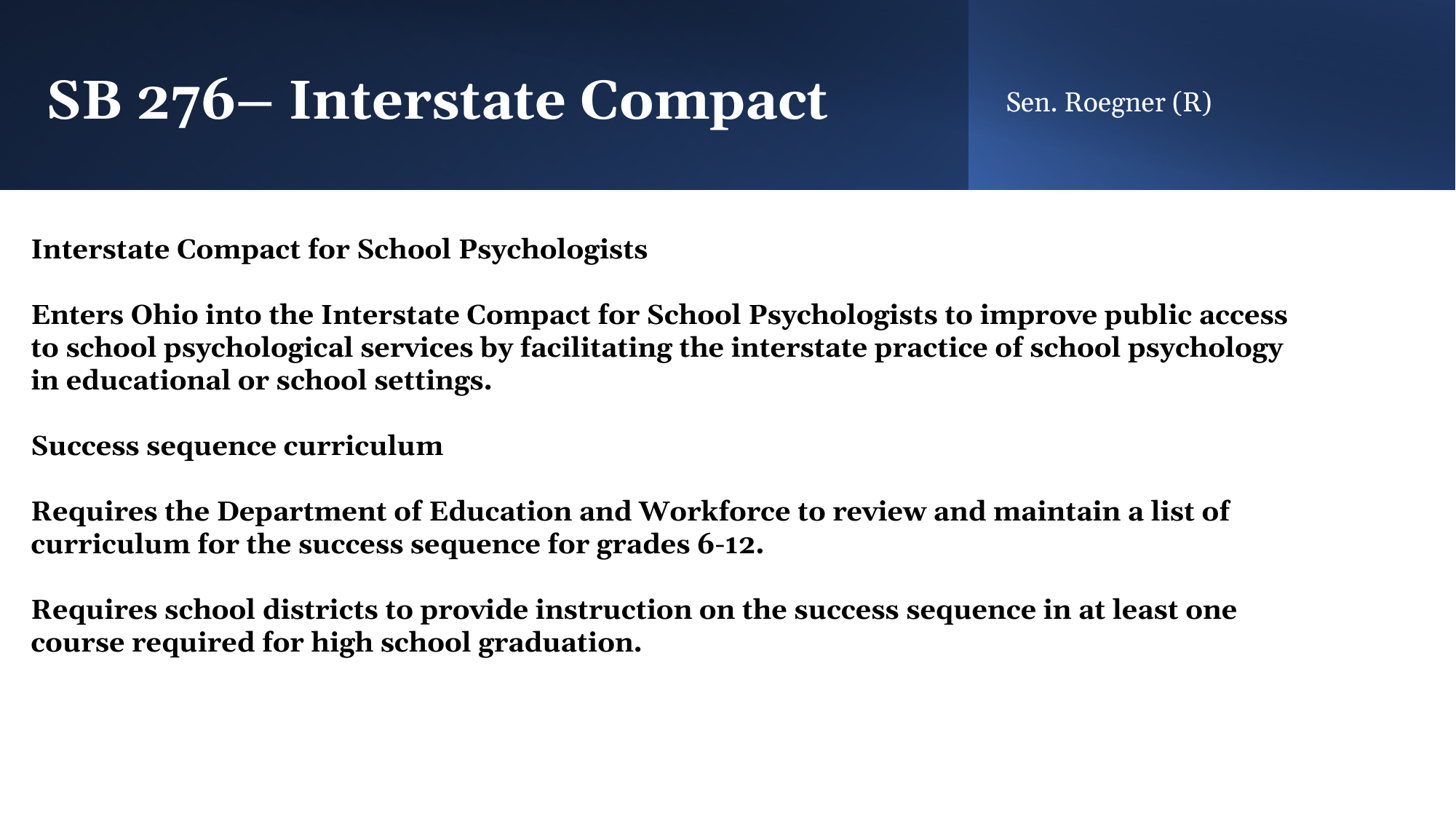

# SB 276– Interstate Compact
Sen. Roegner (R)

Interstate Compact for School Psychologists

Enters Ohio into the Interstate Compact for School Psychologists to improve public access
to school psychological services by facilitating the interstate practice of school psychology
in educational or school settings.

Success sequence curriculum

Requires the Department of Education and Workforce to review and maintain a list of
curriculum for the success sequence for grades 6-12.

Requires school districts to provide instruction on the success sequence in at least one
course required for high school graduation.